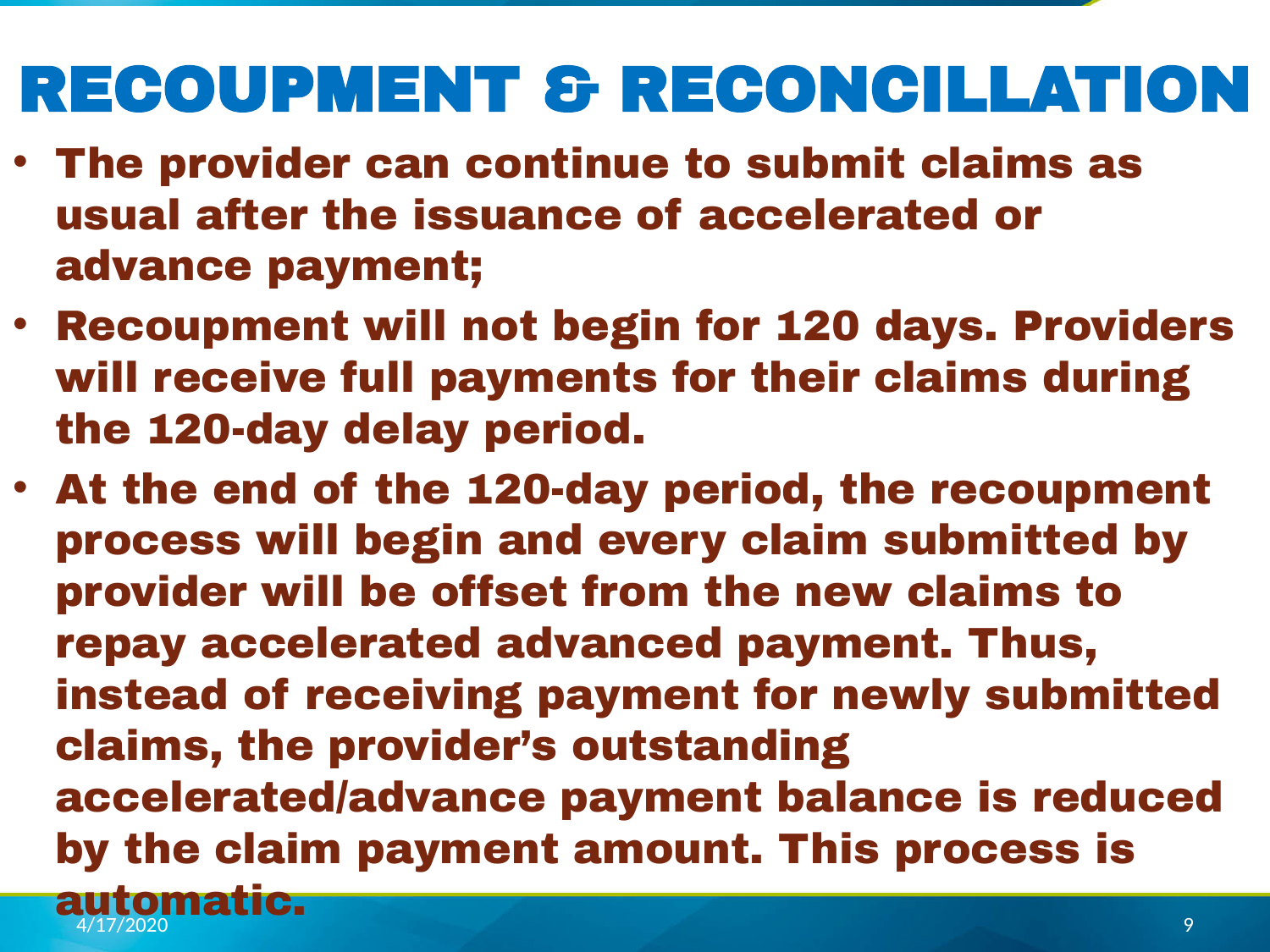

# RECOUPMENT & RECONCILLATION
The provider can continue to submit claims as usual after the issuance of accelerated or advance payment;
Recoupment will not begin for 120 days. Providers will receive full payments for their claims during the 120-day delay period.
At the end of the 120-day period, the recoupment process will begin and every claim submitted by provider will be offset from the new claims to repay accelerated advanced payment. Thus, instead of receiving payment for newly submitted claims, the provider’s outstanding accelerated/advance payment balance is reduced by the claim payment amount. This process is automatic.

4/17/2020
9